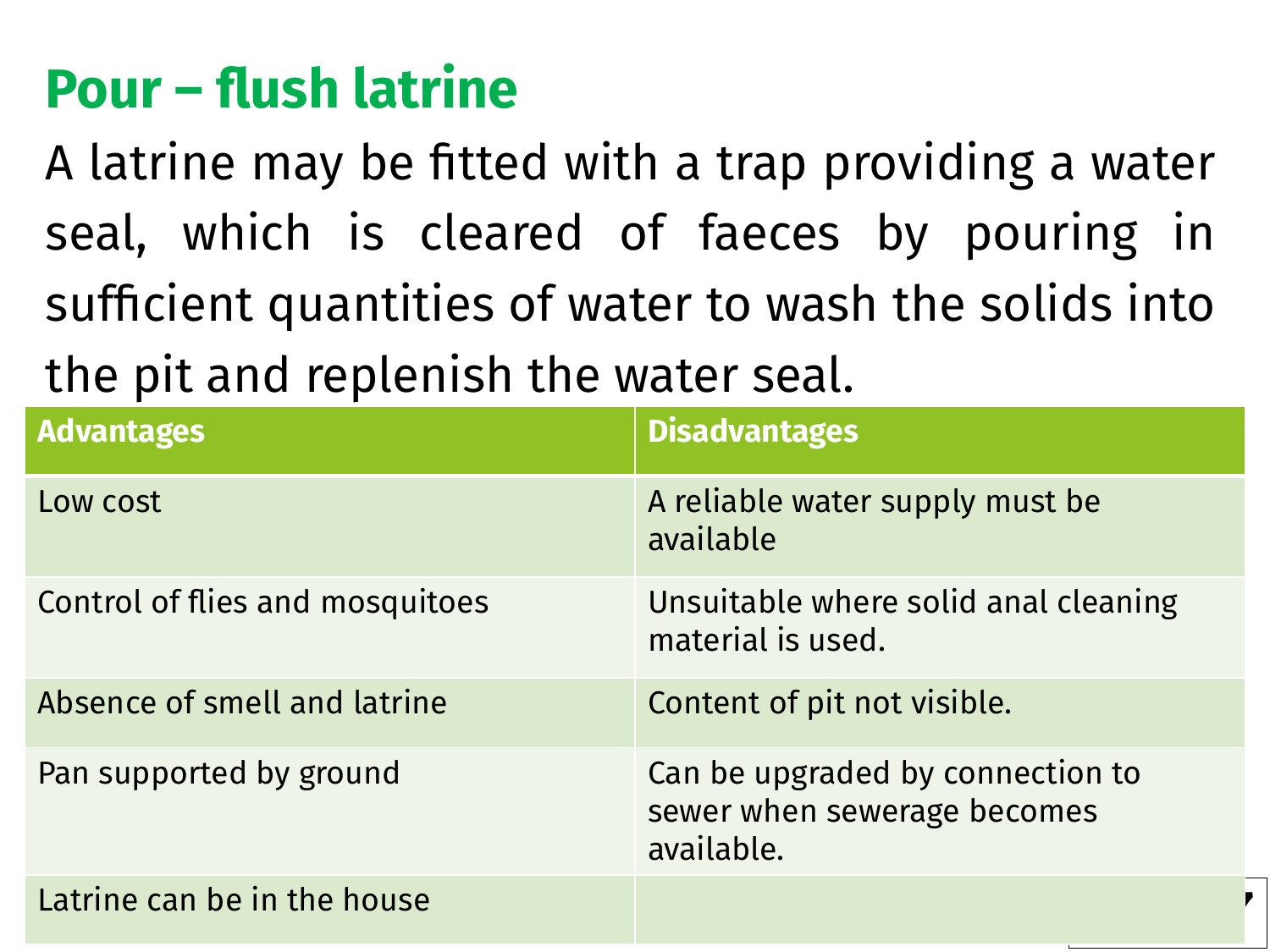

Pour – flush latrine
A latrine may be fitted with a trap providing a water seal, which is cleared of faeces by pouring in sufficient quantities of water to wash the solids into the pit and replenish the water seal.

| Advantages | Disadvantages |
| --- | --- |
| Low cost | A reliable water supply must be available |
| Control of flies and mosquitoes | Unsuitable where solid anal cleaning material is used. |
| Absence of smell and latrine | Content of pit not visible. |
| Pan supported by ground | Can be upgraded by connection to sewer when sewerage becomes available. |
| Latrine can be in the house |  |
317